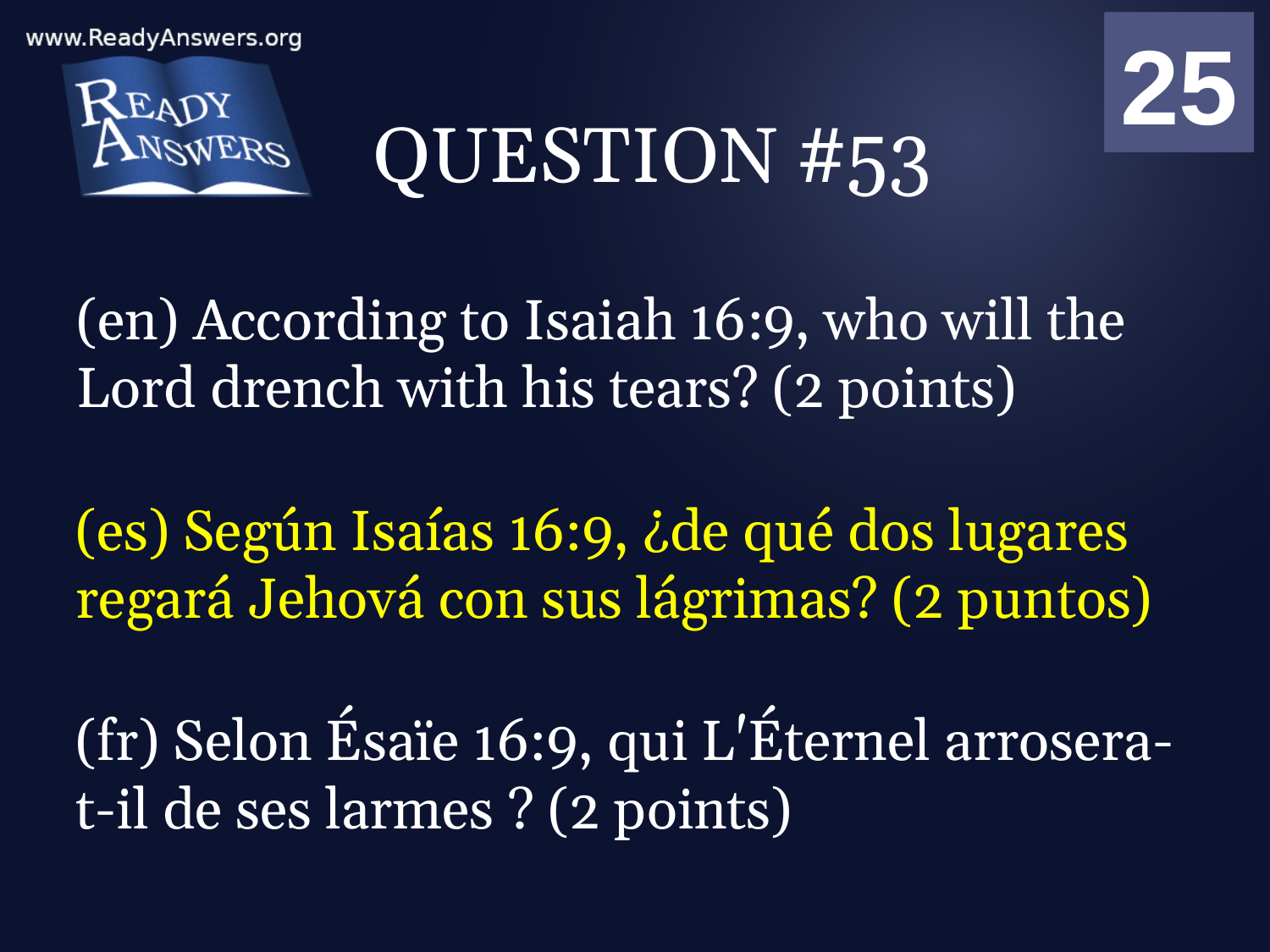

01
02
03
04
05
06
07
08
09
10
11
12
13
14
15
16
17
18
19
20
21
22
23
24
25
00
# QUESTION #53
(en) According to Isaiah 16:9, who will the Lord drench with his tears? (2 points)
(es) Según Isaías 16:9, ¿de qué dos lugares regará Jehová con sus lágrimas? (2 puntos)
(fr) Selon Ésaïe 16:9, qui L'Éternel arrosera-t-il de ses larmes ? (2 points)